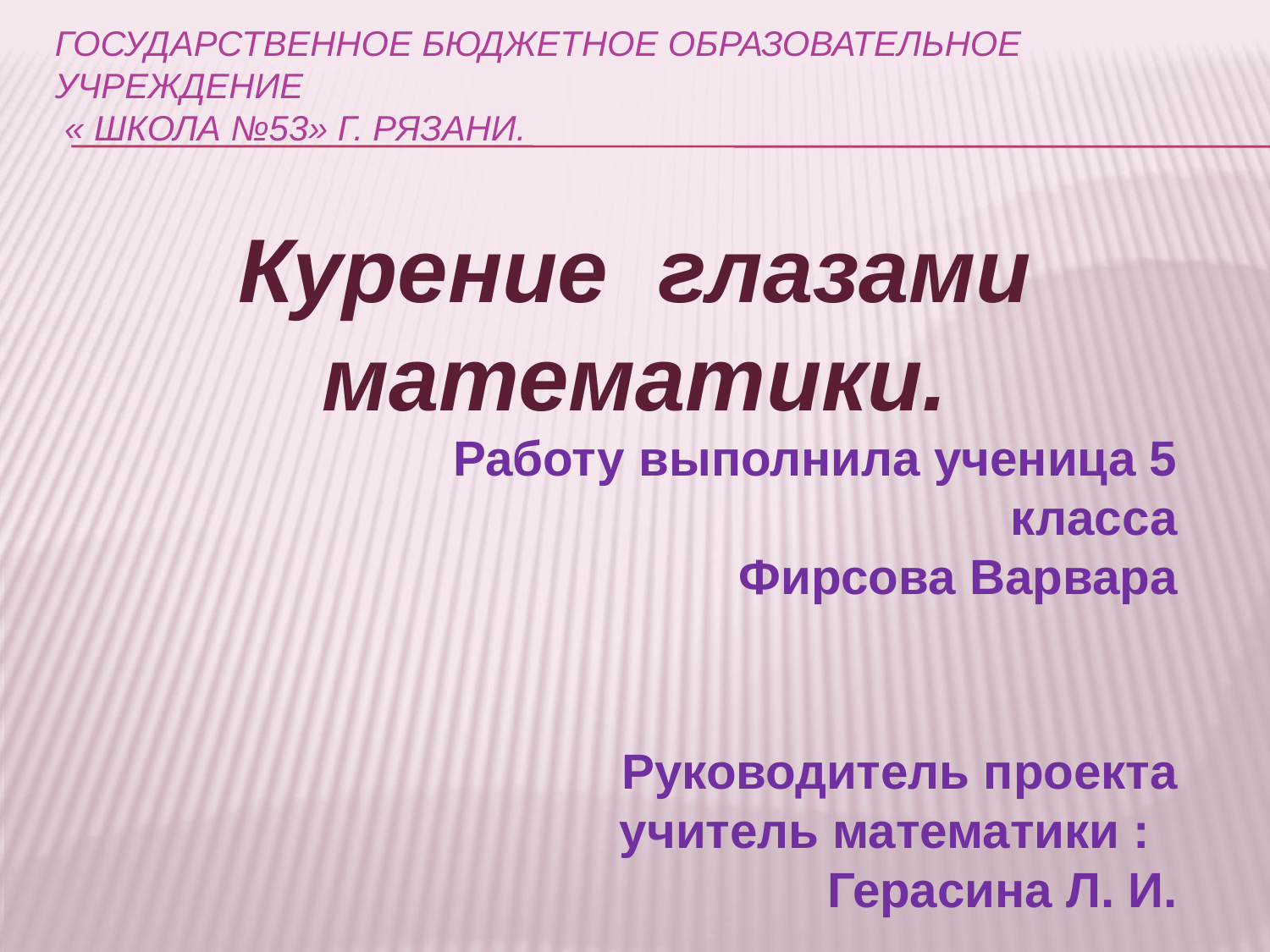

# Государственное БЮДЖетное образовательное учреждение « Школа №53» г. Рязани.
Курение  глазами математики.

Работу выполнила ученица 5 класса
Фирсова Варвара

Руководитель проекта учитель математики :
Герасина Л. И.